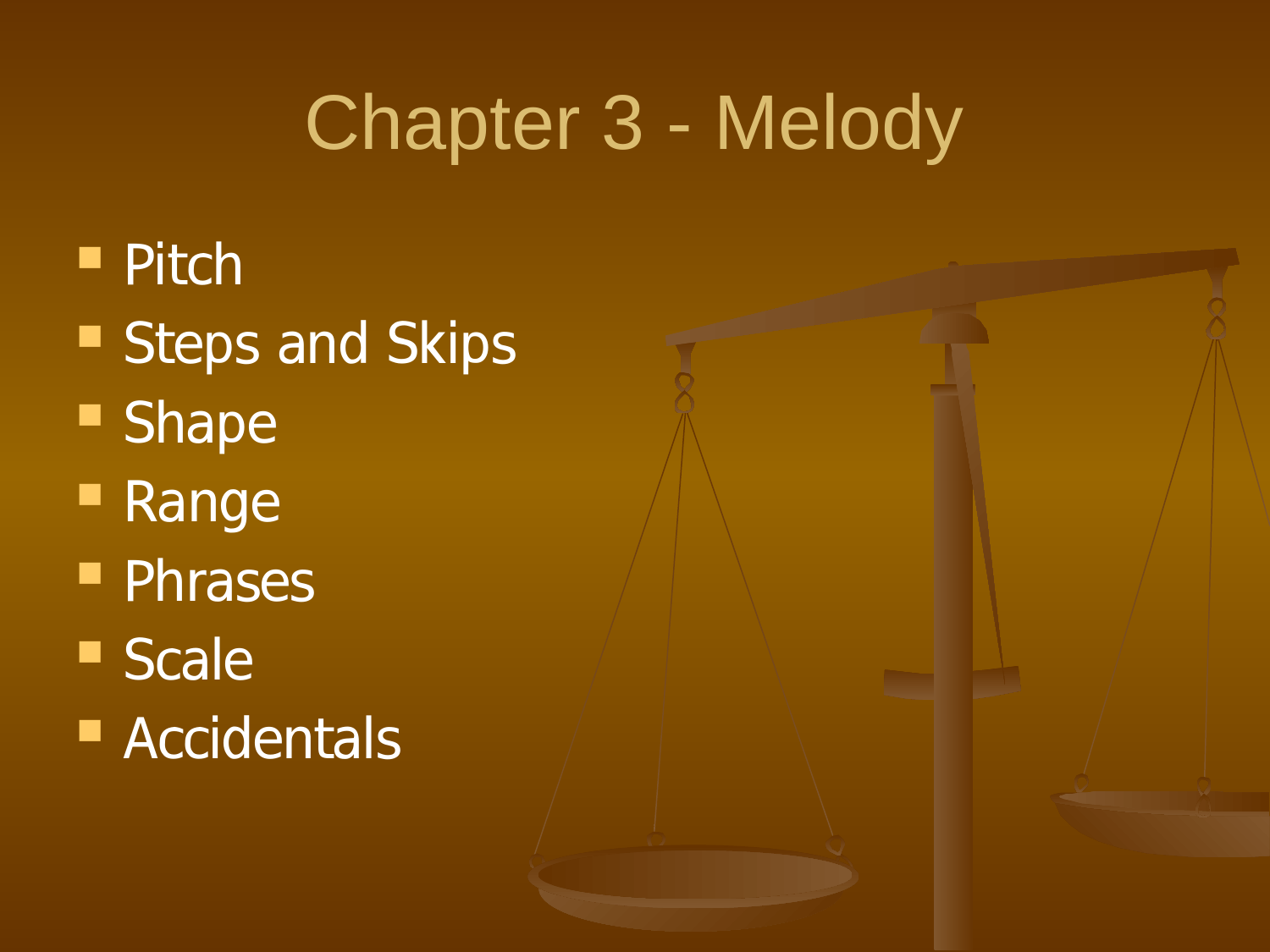

# Chapter 3 - Melody
Pitch
Steps and Skips
Shape
Range
Phrases
Scale
Accidentals